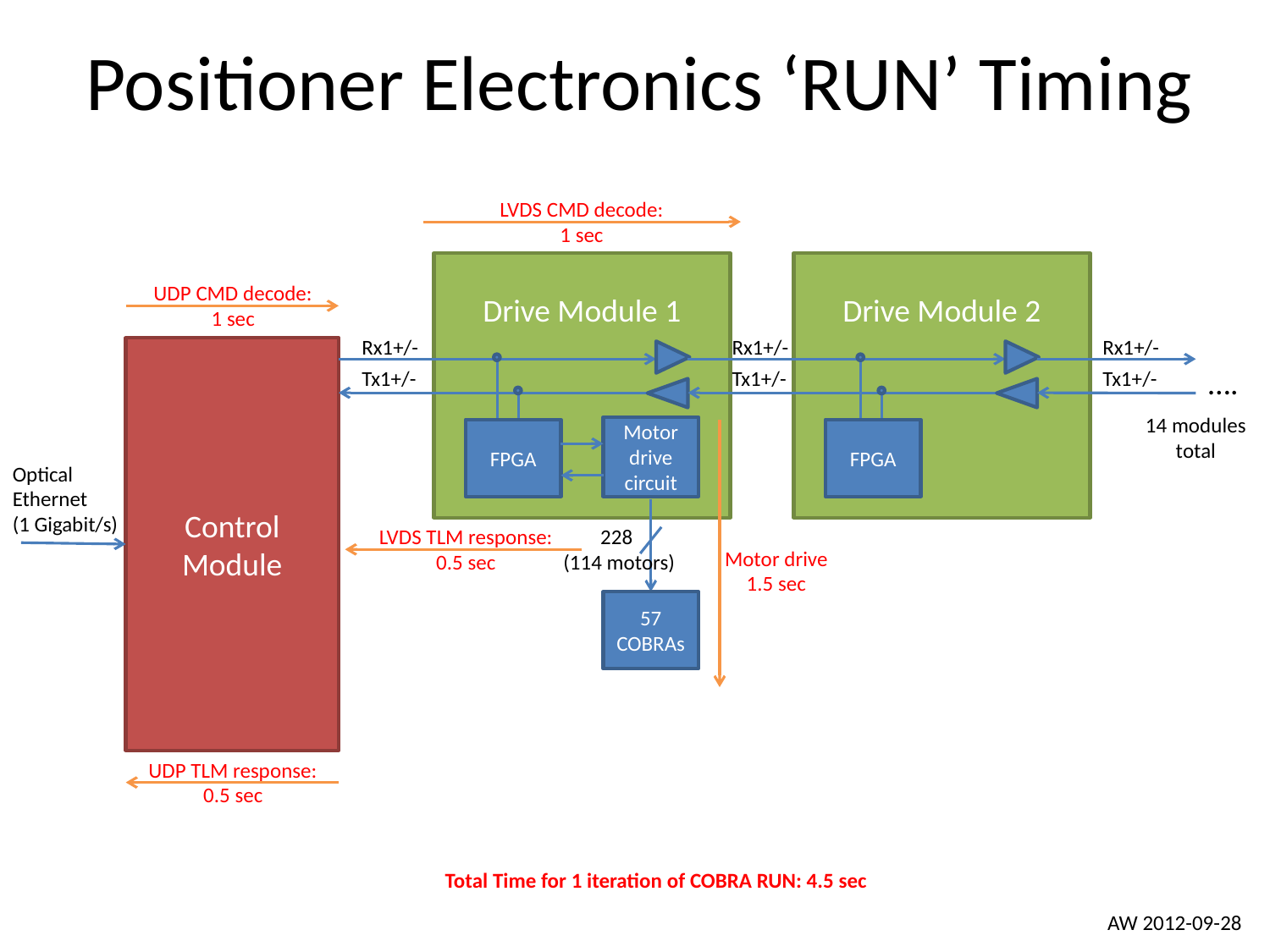

# Positioner Electronics ‘RUN’ Timing
LVDS CMD decode:
1 sec
Drive Module 1

Drive Module 2

UDP CMD decode:
1 sec
Rx1+/-
Rx1+/-
Rx1+/-
Control Module

….
Tx1+/-
Tx1+/-
Tx1+/-

14 modules total
Motor drive circuit
FPGA
FPGA
Optical
Ethernet
(1 Gigabit/s)
LVDS TLM response:
0.5 sec
228
(114 motors)
Motor drive
1.5 sec
57 COBRAs
UDP TLM response:
0.5 sec
Total Time for 1 iteration of COBRA RUN: 4.5 sec
AW 2012-09-28